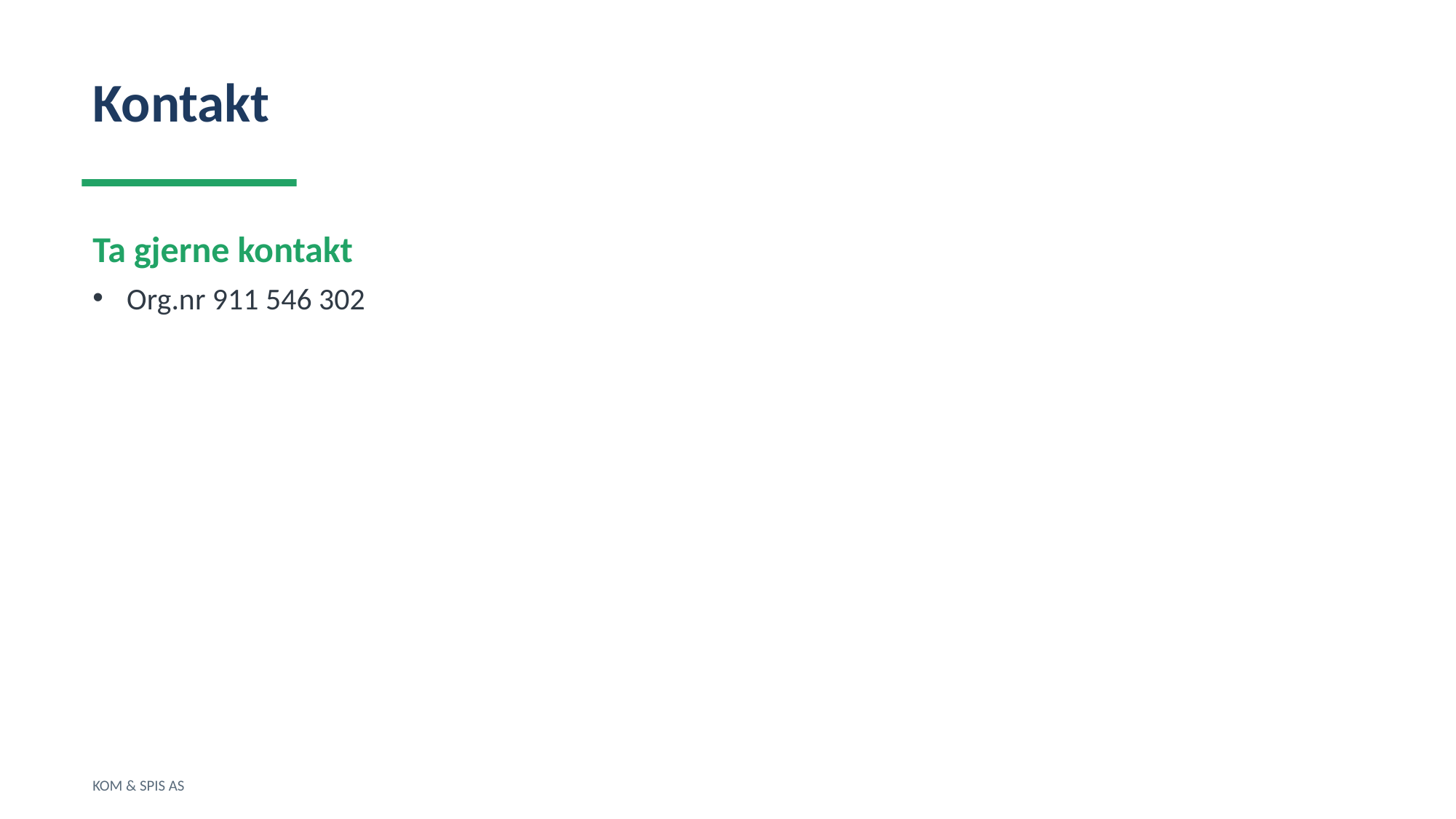

Kontakt

Ta gjerne kontakt
Org.nr 911 546 302
KOM & SPIS AS